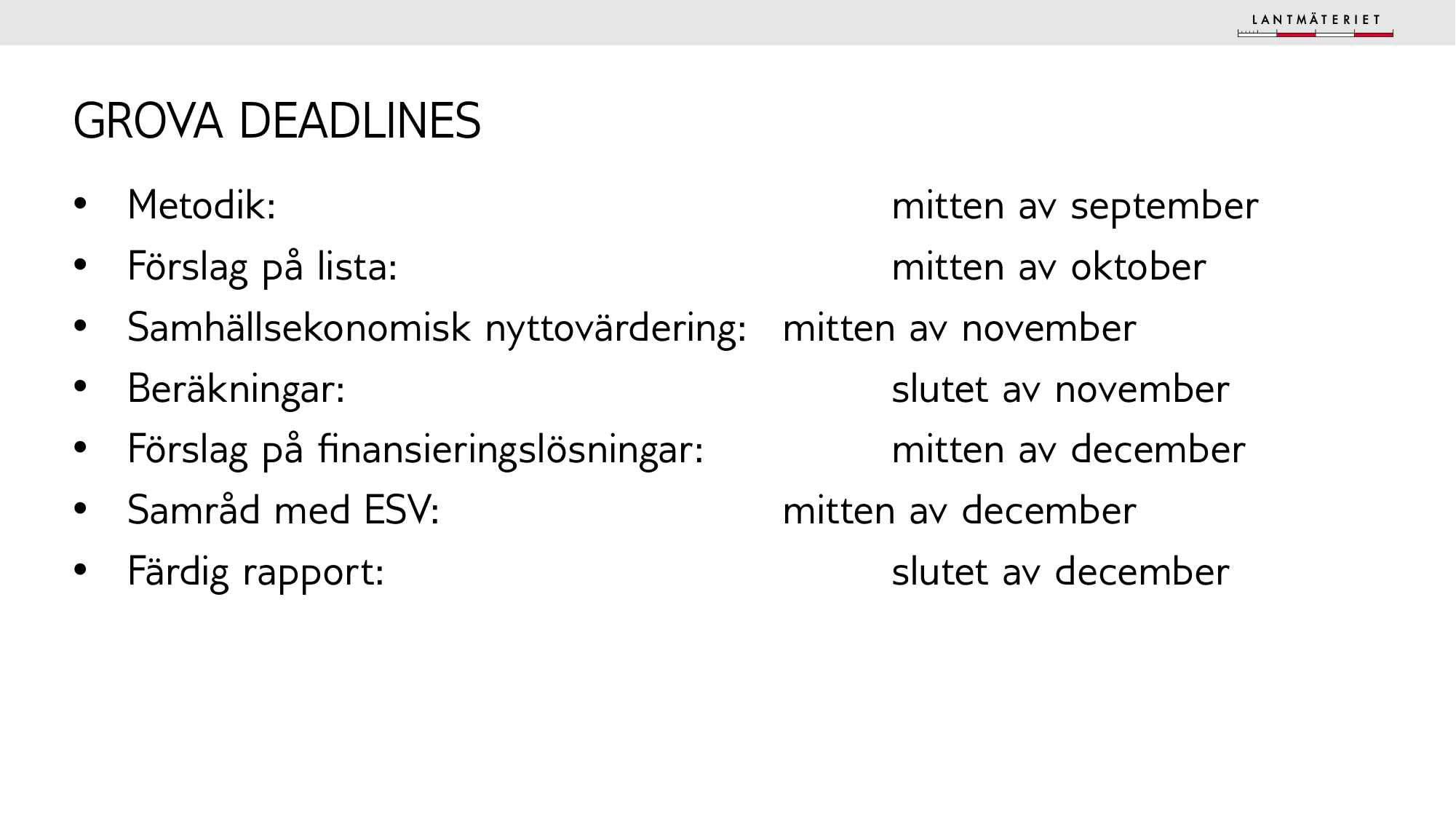

# Grova deadlines
Metodik: 						mitten av september
Förslag på lista: 					mitten av oktober
Samhällsekonomisk nyttovärdering: 	mitten av november
Beräkningar: 					slutet av november
Förslag på finansieringslösningar: 		mitten av december
Samråd med ESV: 				mitten av december
Färdig rapport: 					slutet av december